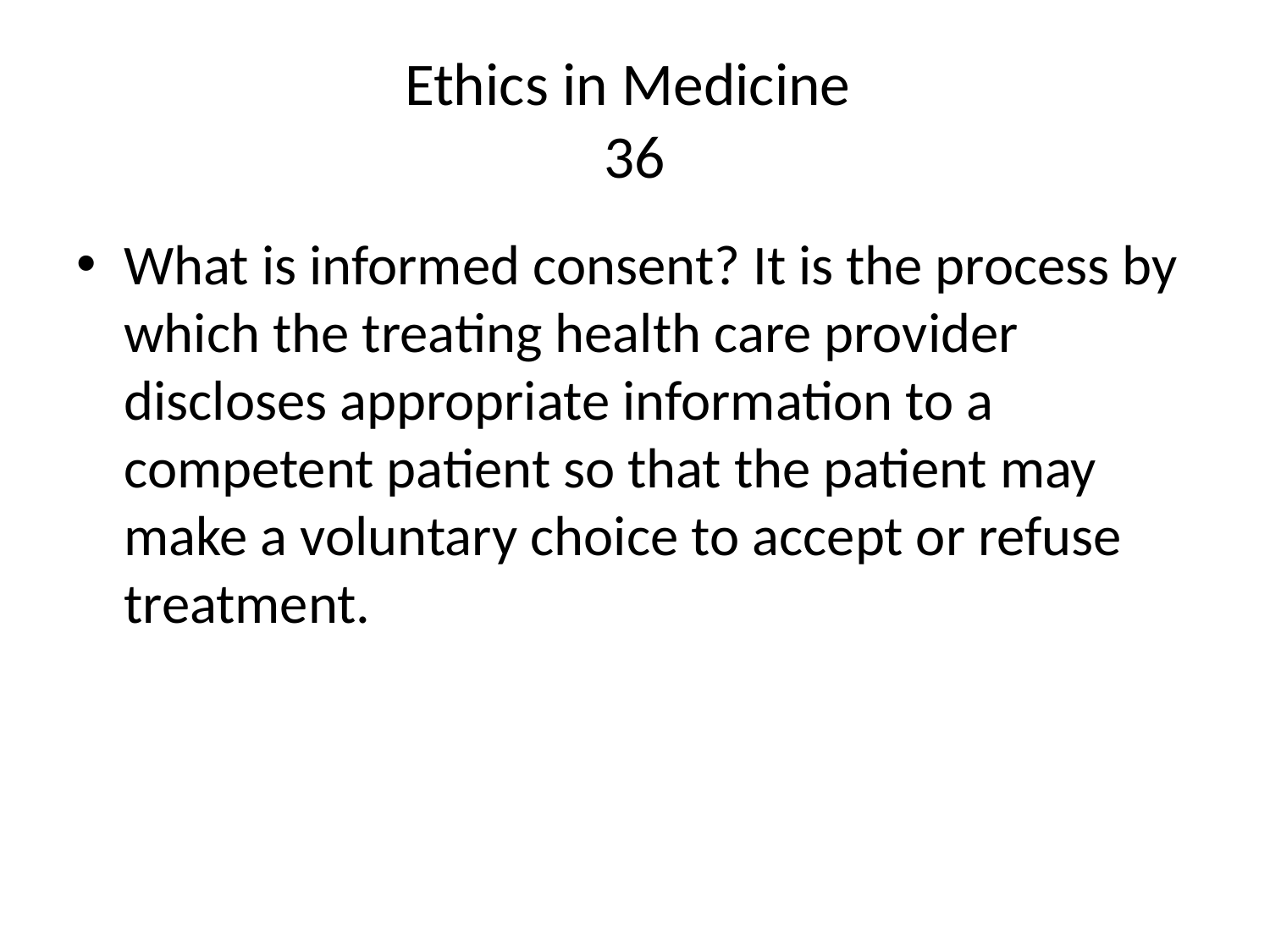

# Ethics in Medicine 36
What is informed consent? It is the process by which the treating health care provider discloses appropriate information to a competent patient so that the patient may make a voluntary choice to accept or refuse treatment.